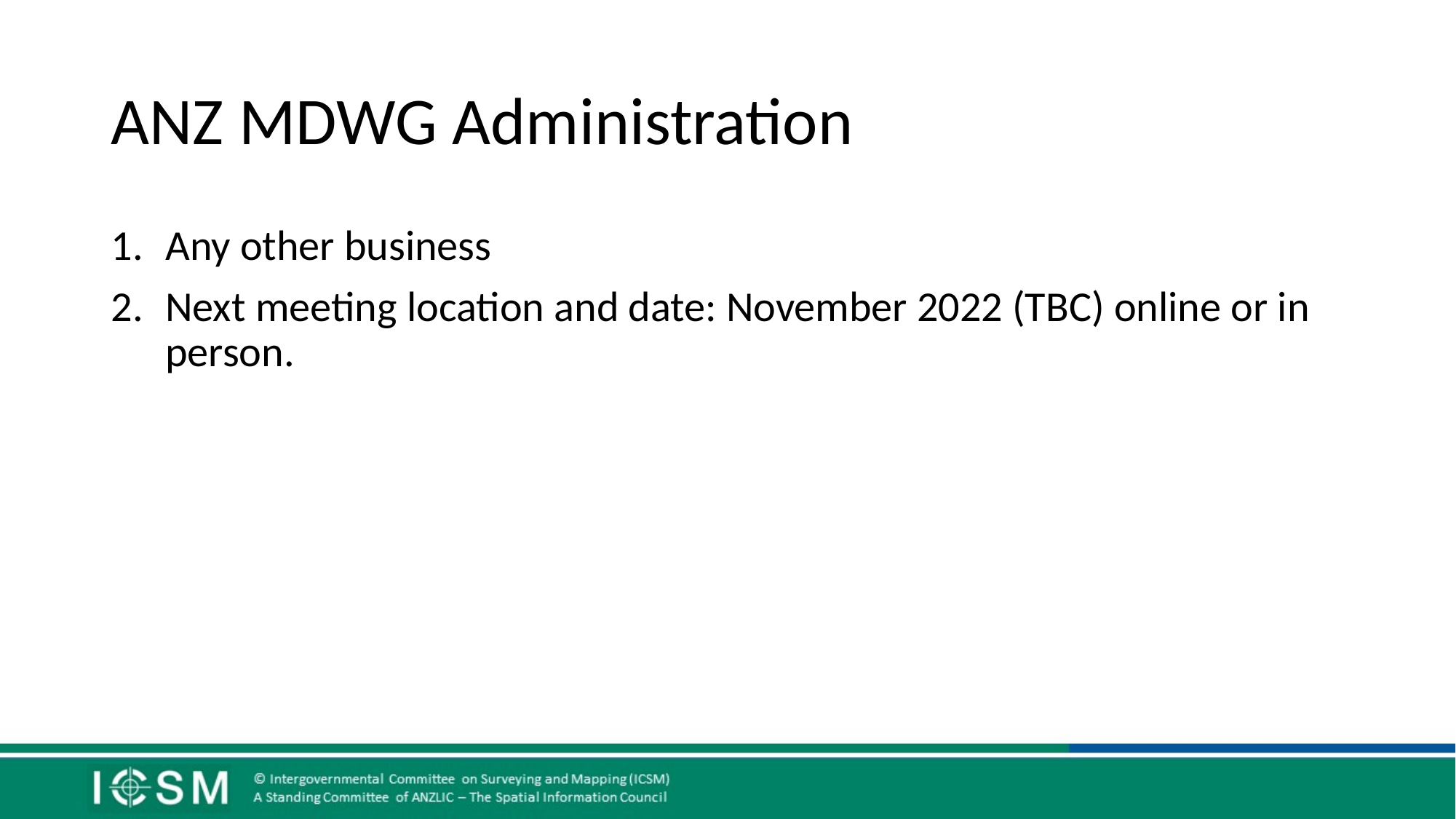

# ANZ MDWG Administration
Any other business
Next meeting location and date: November 2022 (TBC) online or in person.